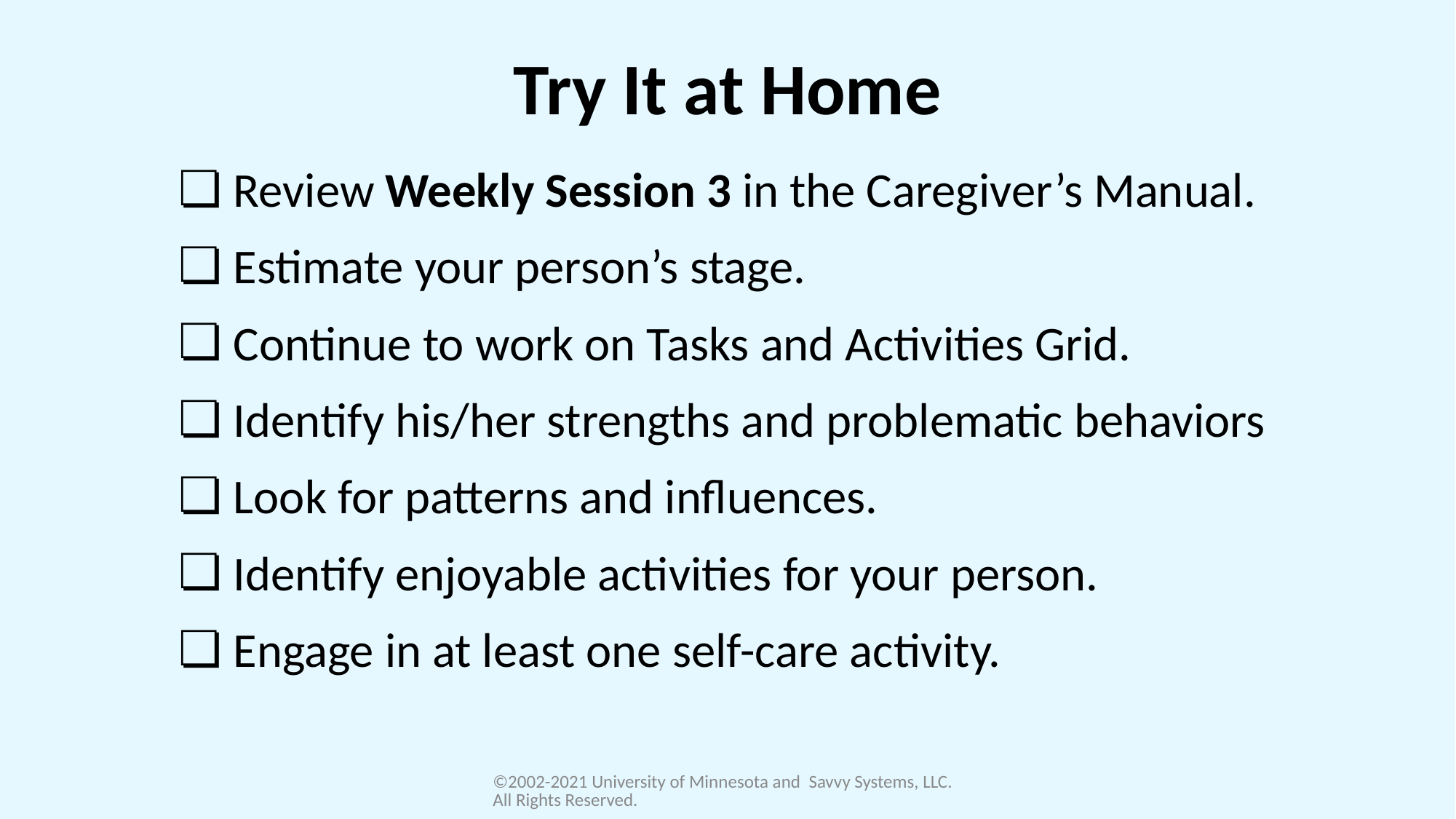

# Try It at Home
 Review Weekly Session 3 in the Caregiver’s Manual.
 Estimate your person’s stage.
 Continue to work on Tasks and Activities Grid.
 Identify his/her strengths and problematic behaviors
 Look for patterns and influences.
 Identify enjoyable activities for your person.
 Engage in at least one self-care activity.
©2002-2021 University of Minnesota and  Savvy Systems, LLC.  All Rights Reserved.